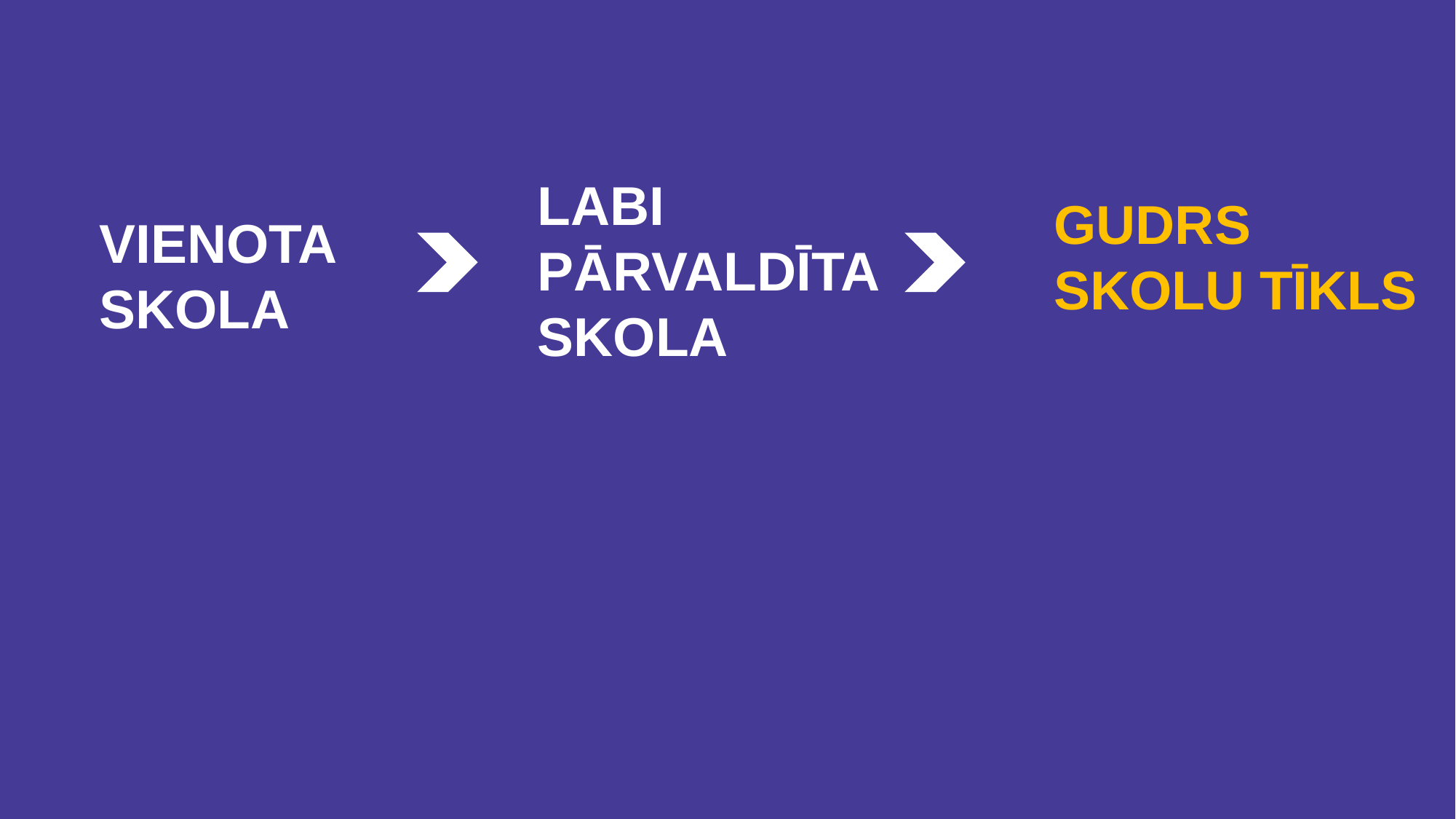

LABI
PĀRVALDĪTA SKOLA
GUDRS SKOLU TĪKLS

VIENOTA SKOLA